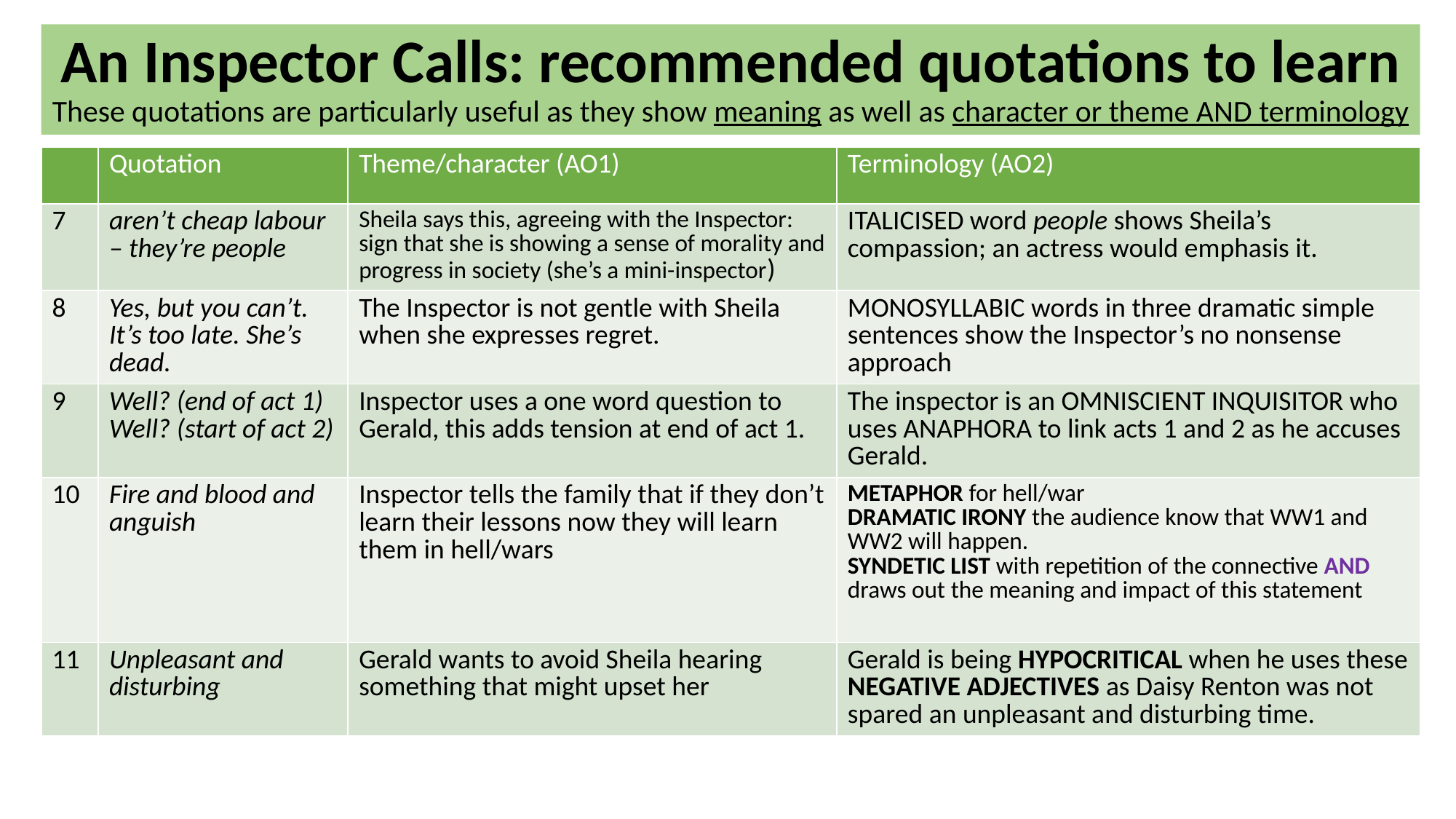

# An Inspector Calls: recommended quotations to learn These quotations are particularly useful as they show meaning as well as character or theme AND terminology
|  | Quotation | Theme/character (AO1) | Terminology (AO2) |
| --- | --- | --- | --- |
| 7 | aren’t cheap labour – they’re people | Sheila says this, agreeing with the Inspector: sign that she is showing a sense of morality and progress in society (she’s a mini-inspector) | ITALICISED word people shows Sheila’s compassion; an actress would emphasis it. |
| 8 | Yes, but you can’t. It’s too late. She’s dead. | The Inspector is not gentle with Sheila when she expresses regret. | MONOSYLLABIC words in three dramatic simple sentences show the Inspector’s no nonsense approach |
| 9 | Well? (end of act 1) Well? (start of act 2) | Inspector uses a one word question to Gerald, this adds tension at end of act 1. | The inspector is an OMNISCIENT INQUISITOR who uses ANAPHORA to link acts 1 and 2 as he accuses Gerald. |
| 10 | Fire and blood and anguish | Inspector tells the family that if they don’t learn their lessons now they will learn them in hell/wars | METAPHOR for hell/war DRAMATIC IRONY the audience know that WW1 and WW2 will happen. SYNDETIC LIST with repetition of the connective AND draws out the meaning and impact of this statement |
| 11 | Unpleasant and disturbing | Gerald wants to avoid Sheila hearing something that might upset her | Gerald is being HYPOCRITICAL when he uses these NEGATIVE ADJECTIVES as Daisy Renton was not spared an unpleasant and disturbing time. |